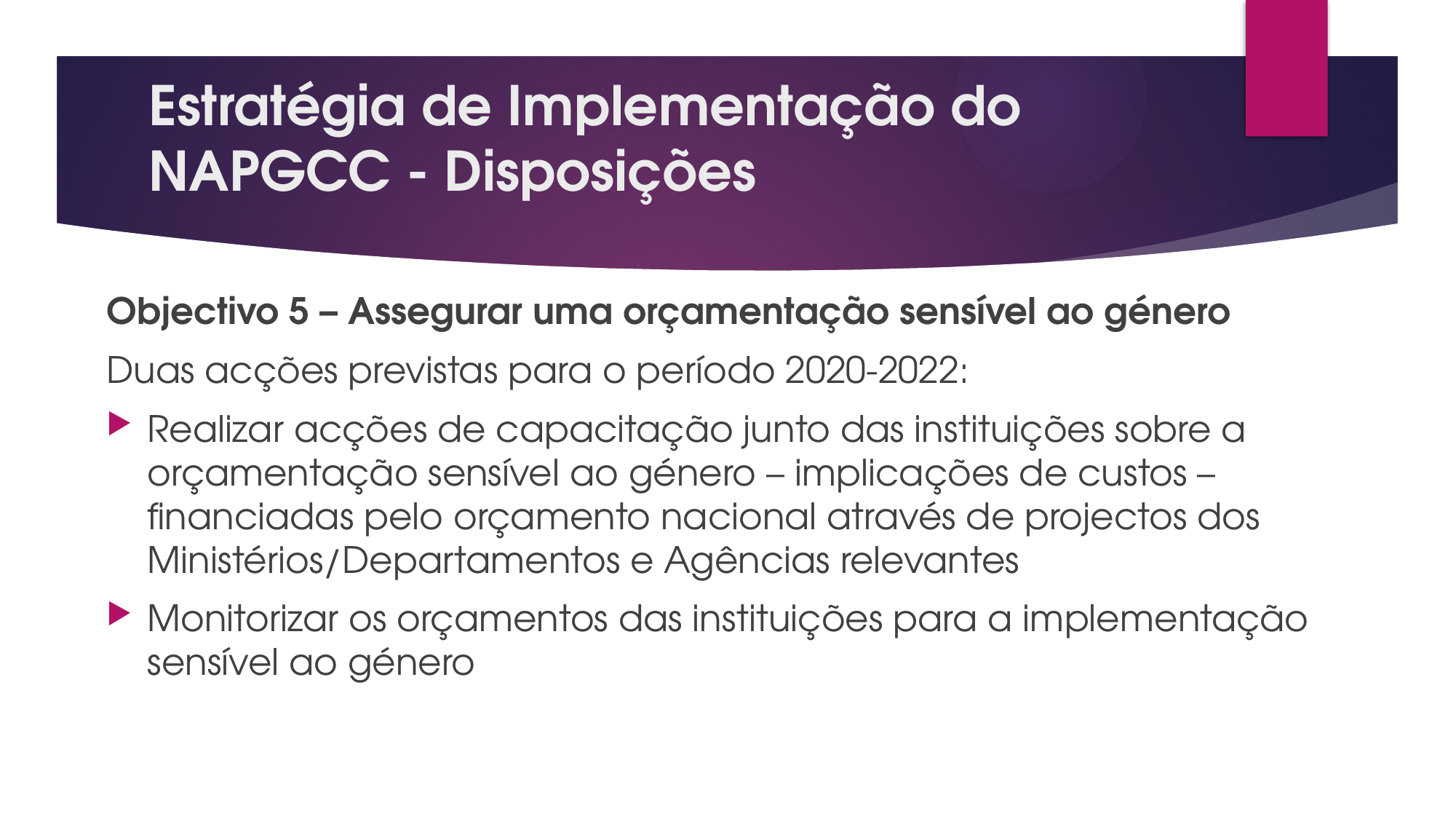

# Estratégia de Implementação do NAPGCC - Disposições
Objectivo 5 – Assegurar uma orçamentação sensível ao género
Duas acções previstas para o período 2020-2022:
Realizar acções de capacitação junto das instituições sobre a orçamentação sensível ao género – implicações de custos – financiadas pelo orçamento nacional através de projectos dos Ministérios/Departamentos e Agências relevantes
Monitorizar os orçamentos das instituições para a implementação sensível ao género